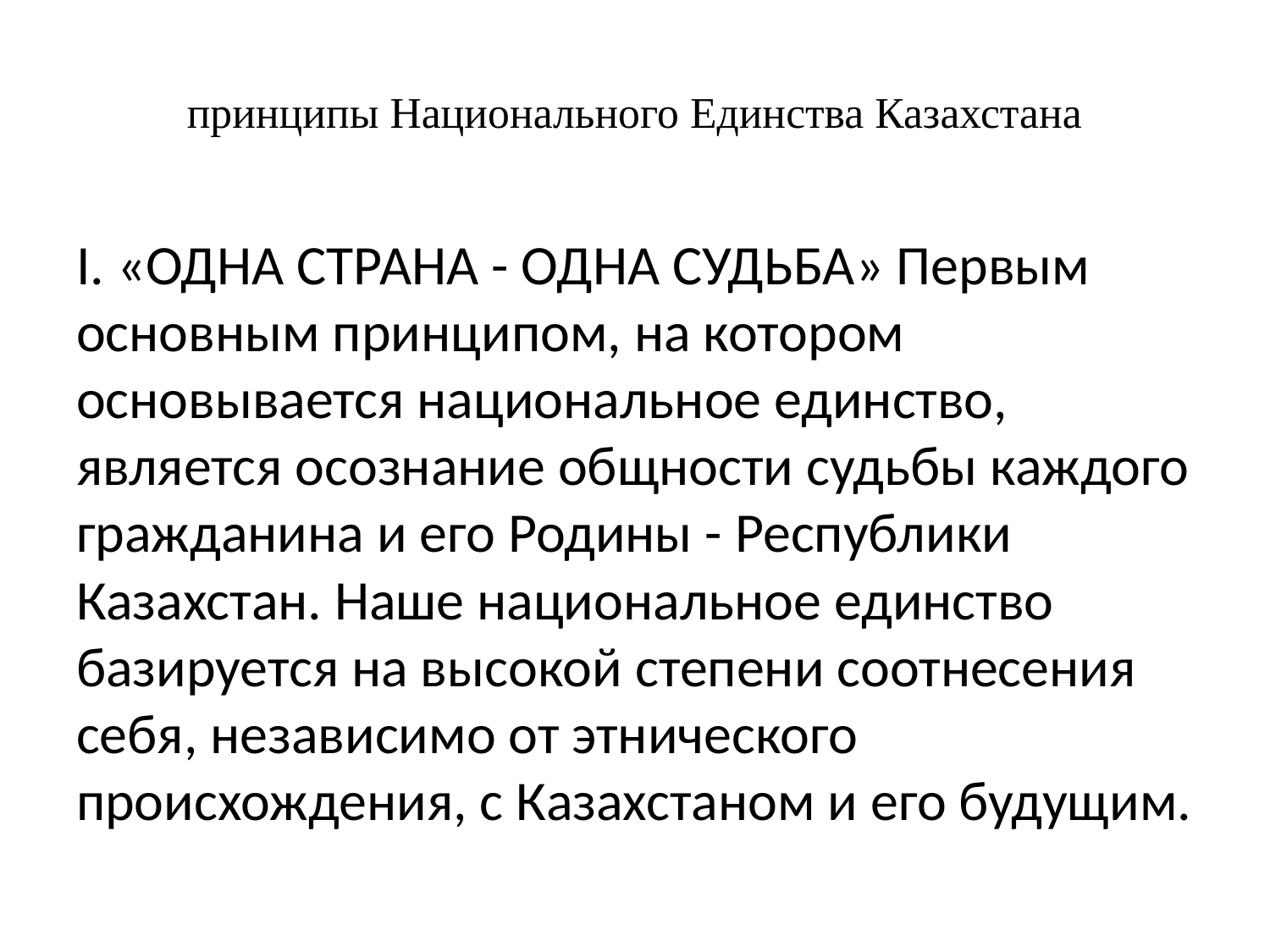

# принципы Национального Единства Казахстана
I. «ОДНА СТРАНА - ОДНА СУДЬБА» Первым основным принципом, на котором основывается национальное единство, является осознание общности судьбы каждого гражданина и его Родины - Республики Казахстан. Наше национальное единство базируется на высокой степени соотнесения себя, независимо от этнического происхождения, с Казахстаном и его будущим.